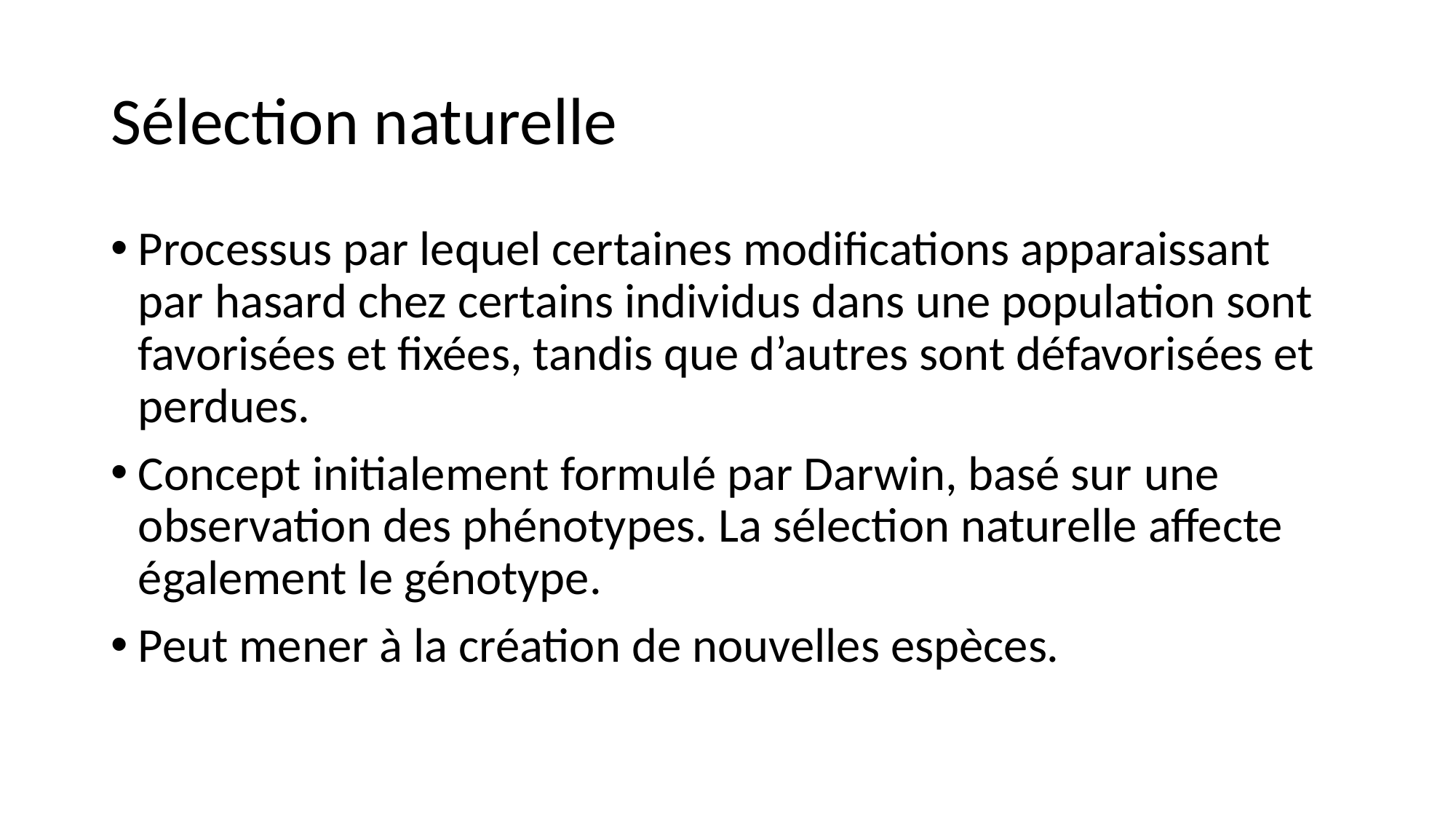

# Sélection naturelle
Processus par lequel certaines modifications apparaissant par hasard chez certains individus dans une population sont favorisées et fixées, tandis que d’autres sont défavorisées et perdues.
Concept initialement formulé par Darwin, basé sur une observation des phénotypes. La sélection naturelle affecte également le génotype.
Peut mener à la création de nouvelles espèces.